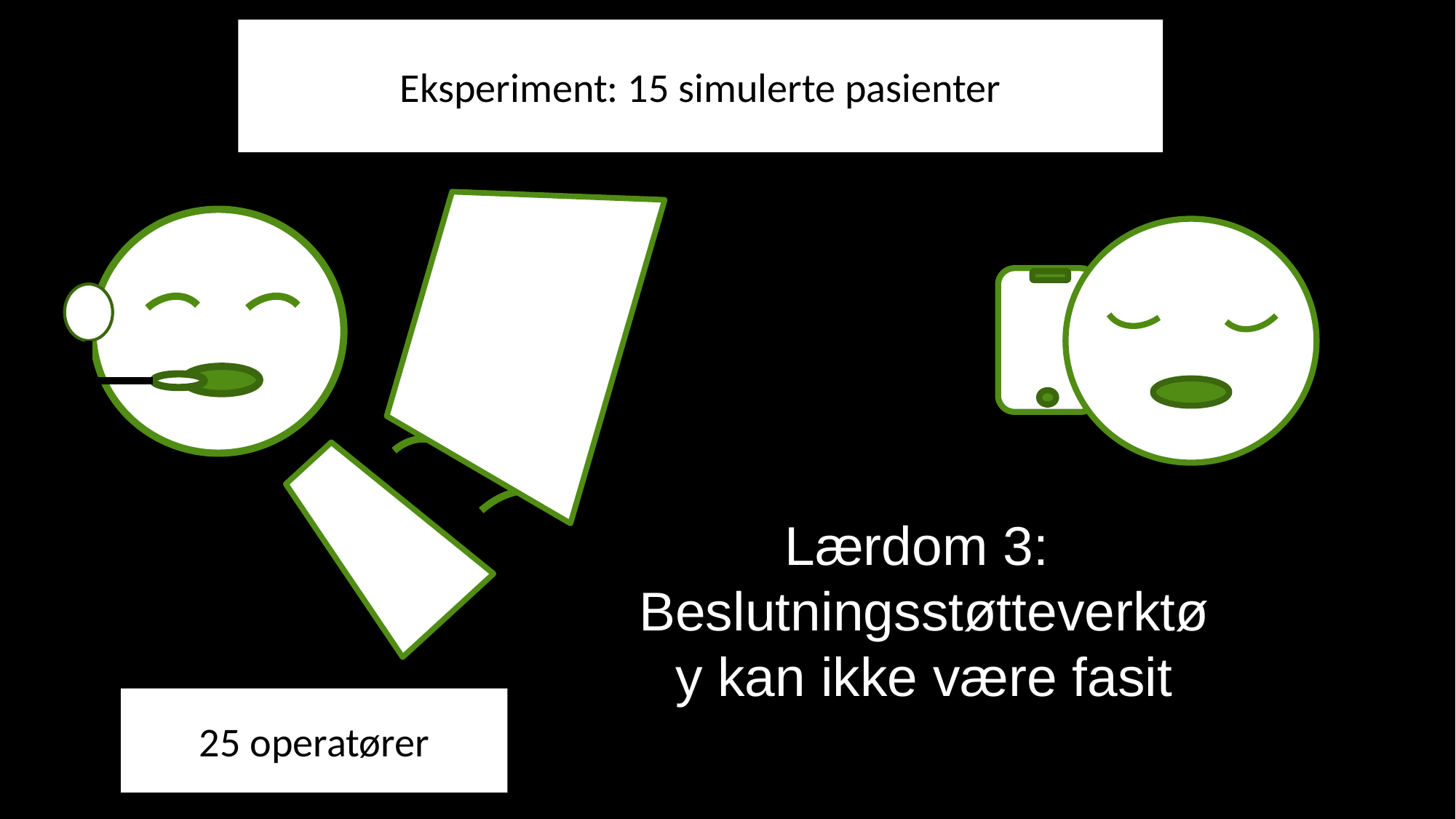

Eksperiment: 15 simulerte pasienter

Lærdom 3:
Beslutningsstøtteverktøy kan ikke være fasit
25 operatører